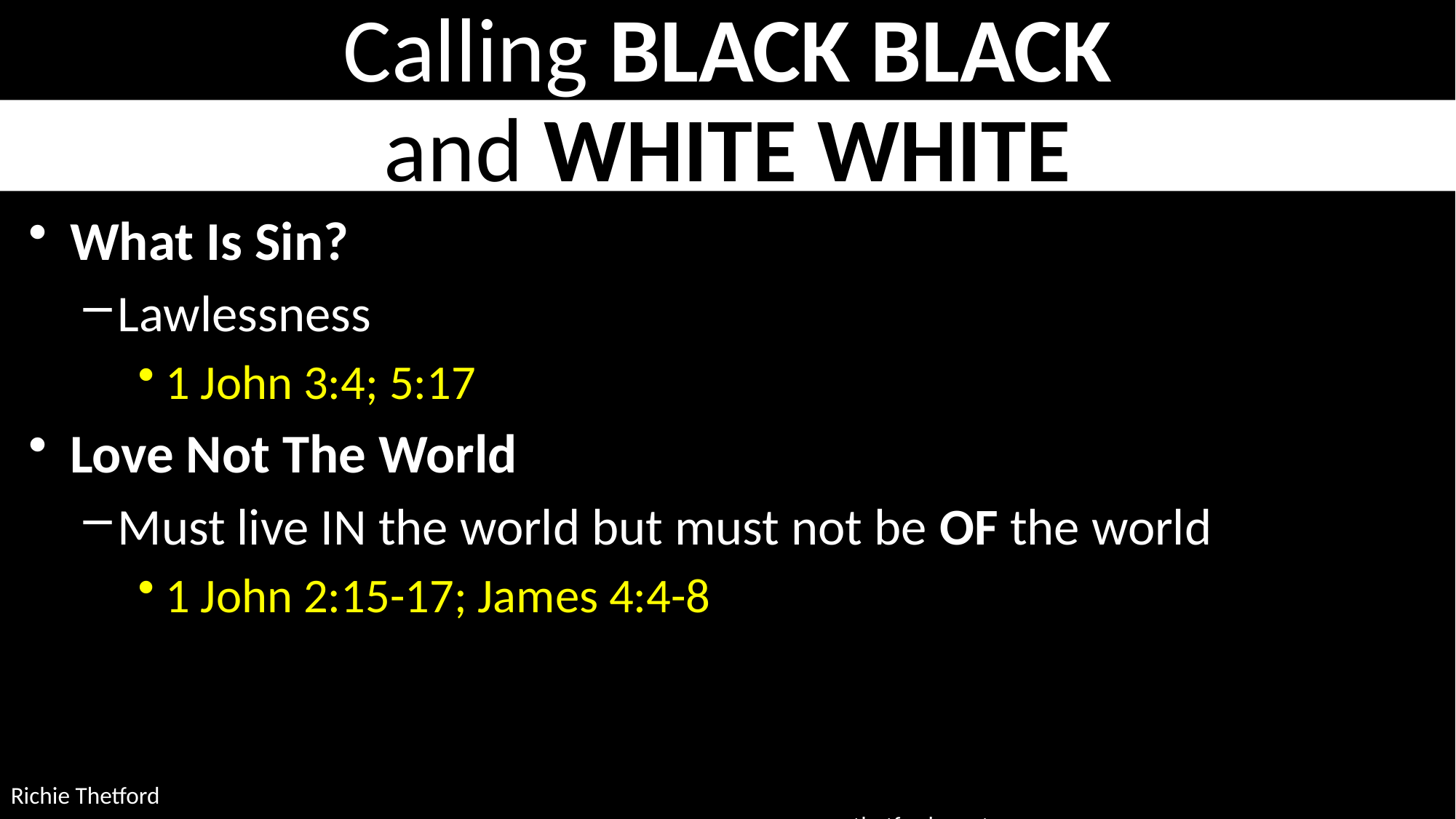

Calling BLACK BLACK
and WHITE WHITE
What Is Sin?
Lawlessness
1 John 3:4; 5:17
Love Not The World
Must live IN the world but must not be OF the world
1 John 2:15-17; James 4:4-8
Richie Thetford																	       		    www.thetfordcountry.com